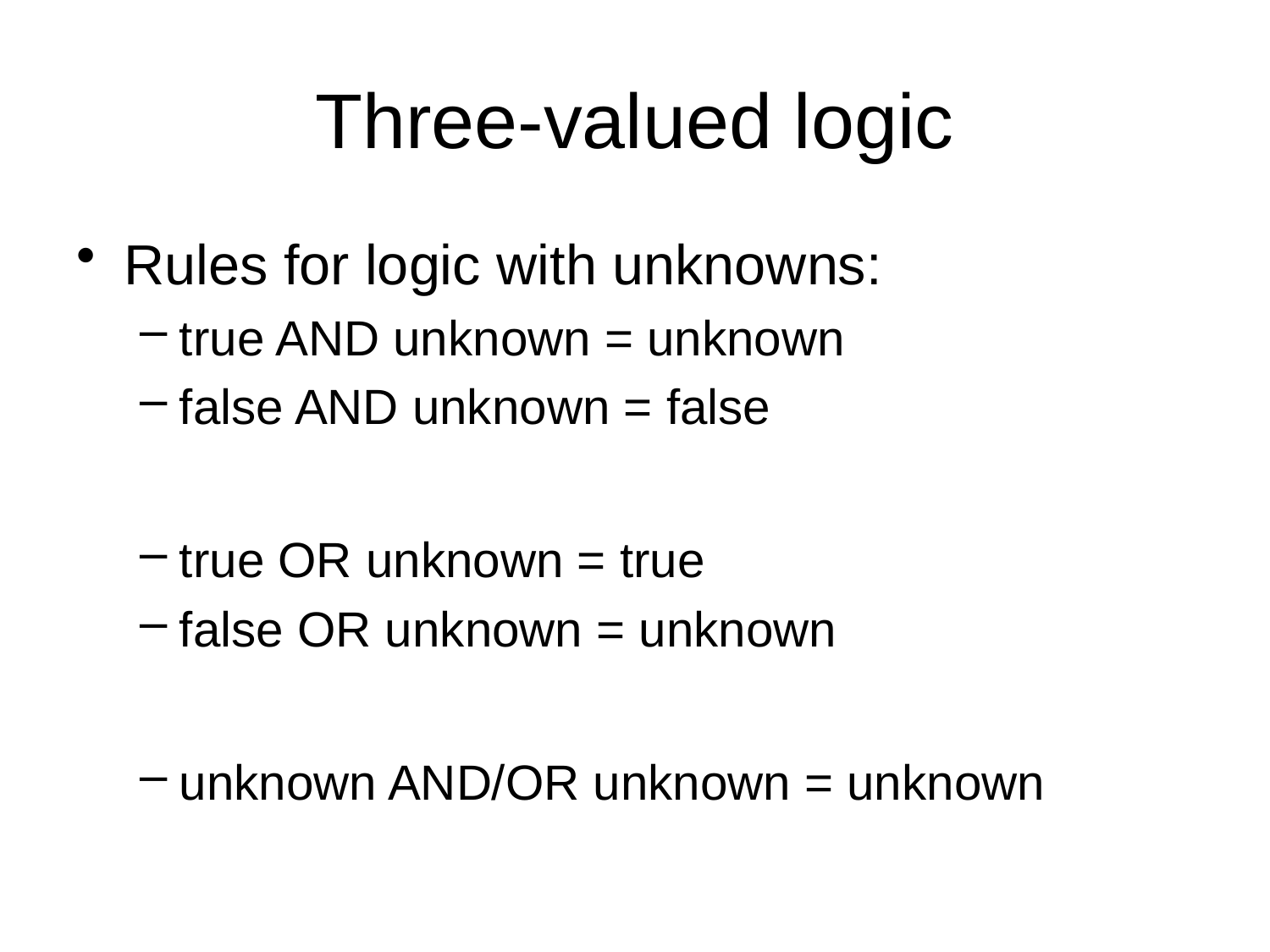

# Three-valued logic
Rules for logic with unknowns:
true AND unknown = unknown
false AND unknown = false

true OR unknown = true
false OR unknown = unknown

unknown AND/OR unknown = unknown